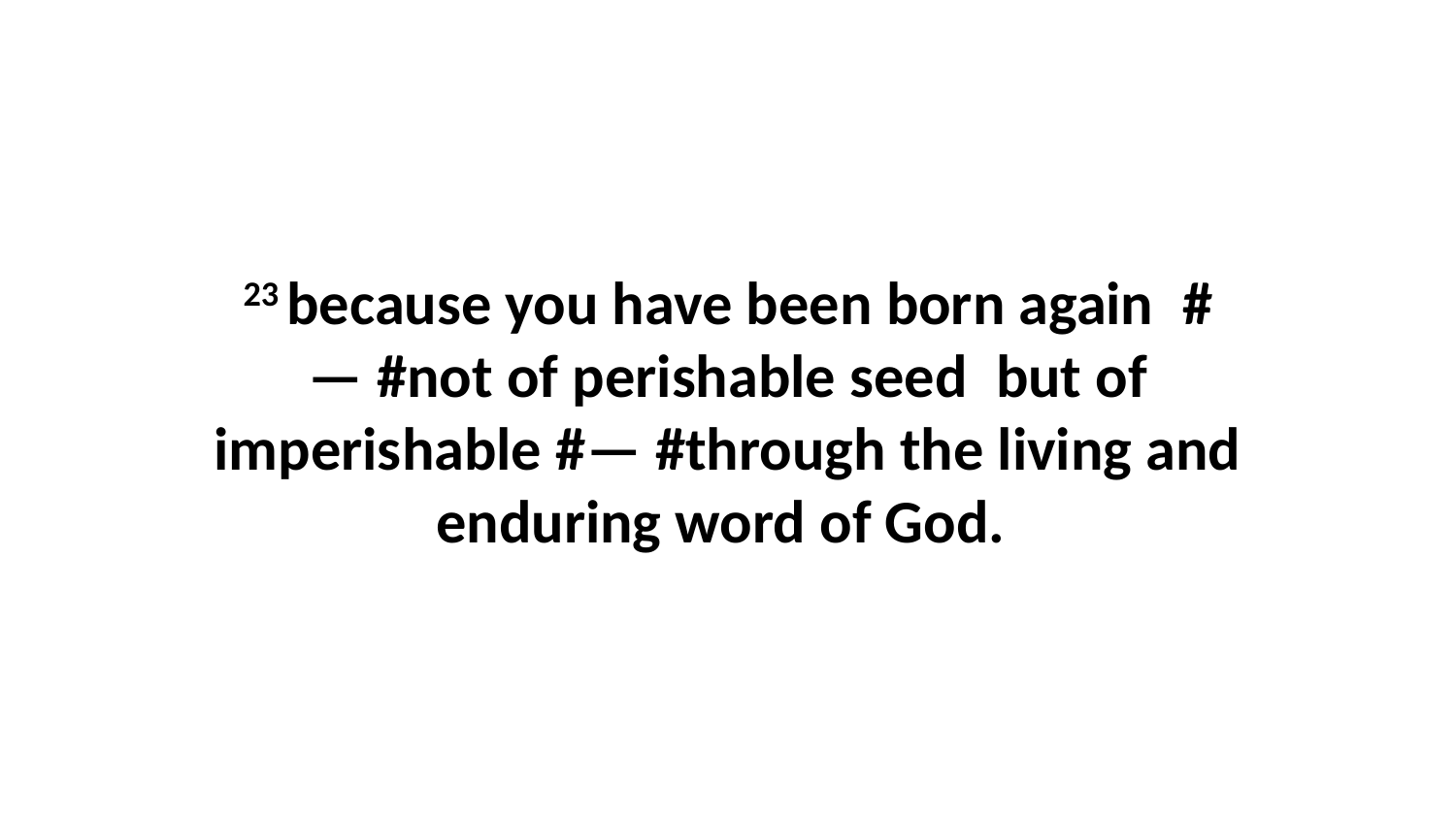

23 because you have been born again  #— #not of perishable seed  but of imperishable #— #through the living and enduring word of God.